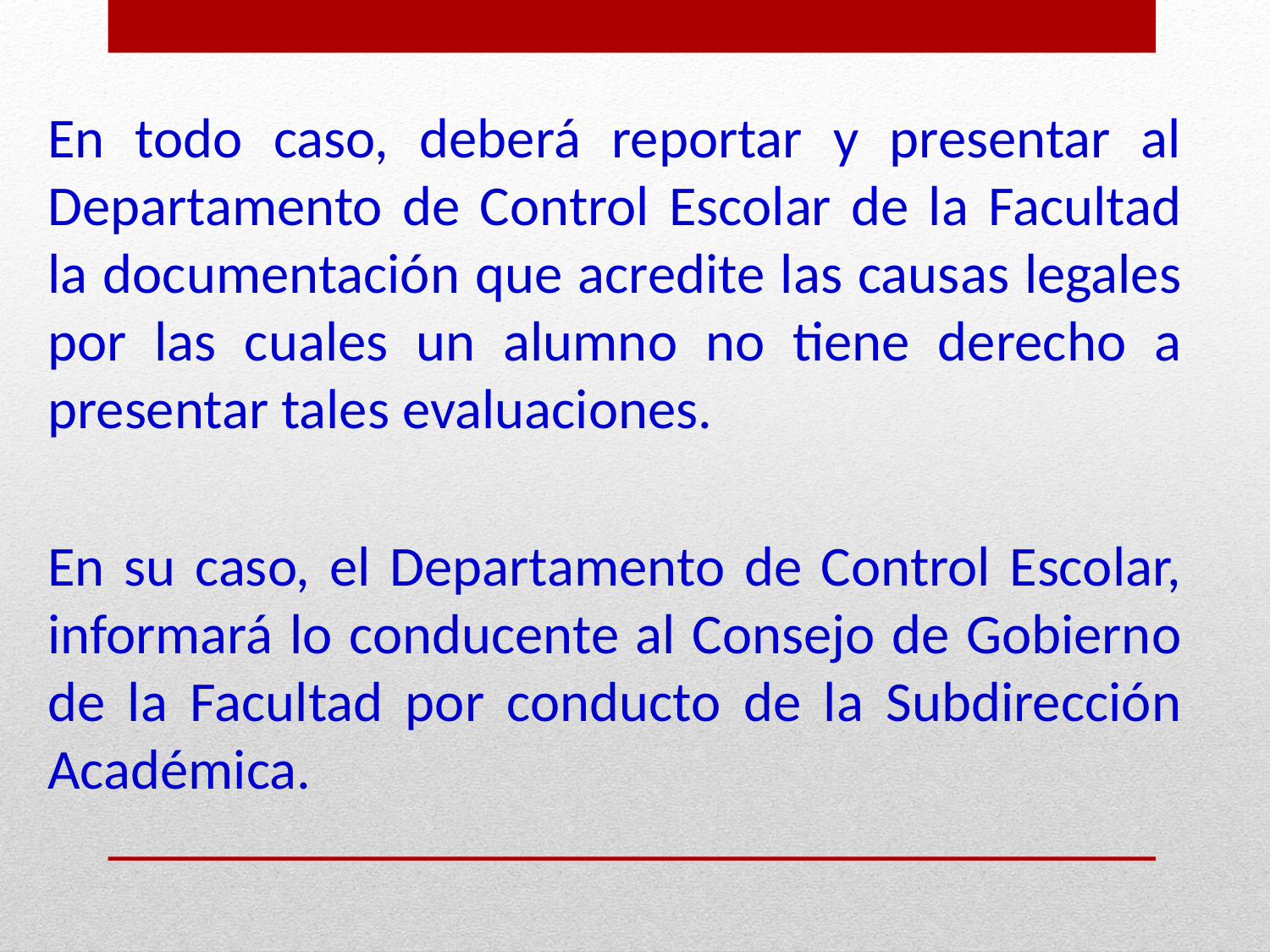

En todo caso, deberá reportar y presentar al Departamento de Control Escolar de la Facultad la documentación que acredite las causas legales por las cuales un alumno no tiene derecho a presentar tales evaluaciones.

En su caso, el Departamento de Control Escolar, informará lo conducente al Consejo de Gobierno de la Facultad por conducto de la Subdirección Académica.